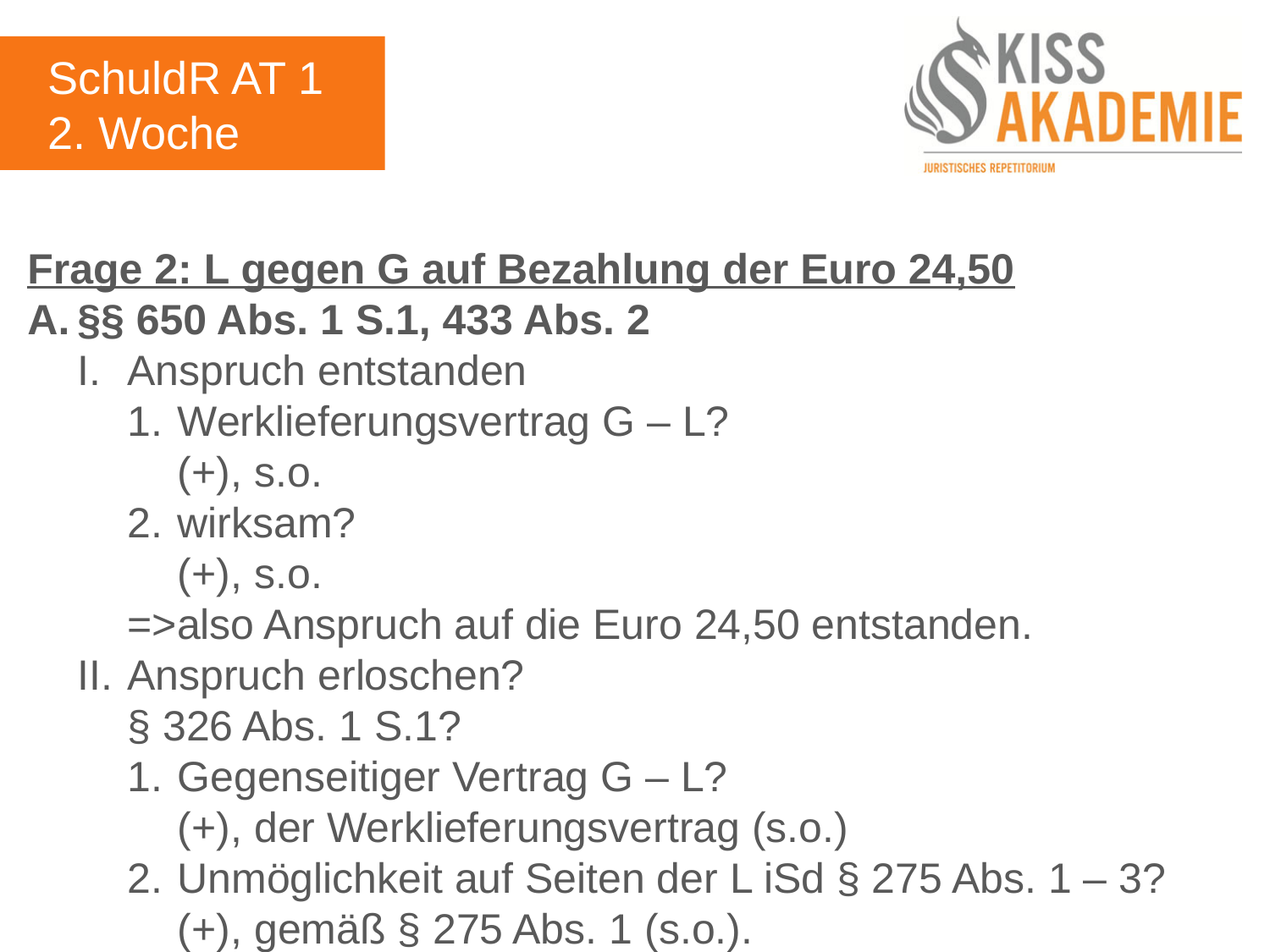

SchuldR AT 1
2. Woche
Frage 2: L gegen G auf Bezahlung der Euro 24,50
A.	§§ 650 Abs. 1 S.1, 433 Abs. 2
	I.	Anspruch entstanden
		1.	Werklieferungsvertrag G – L?
			(+), s.o.
		2.	wirksam?
			(+), s.o.
		=>also Anspruch auf die Euro 24,50 entstanden.
	II.	Anspruch erloschen?
		§ 326 Abs. 1 S.1?
		1.	Gegenseitiger Vertrag G – L?
			(+), der Werklieferungsvertrag (s.o.)
		2.	Unmöglichkeit auf Seiten der L iSd § 275 Abs. 1 – 3?
			(+), gemäß § 275 Abs. 1 (s.o.).